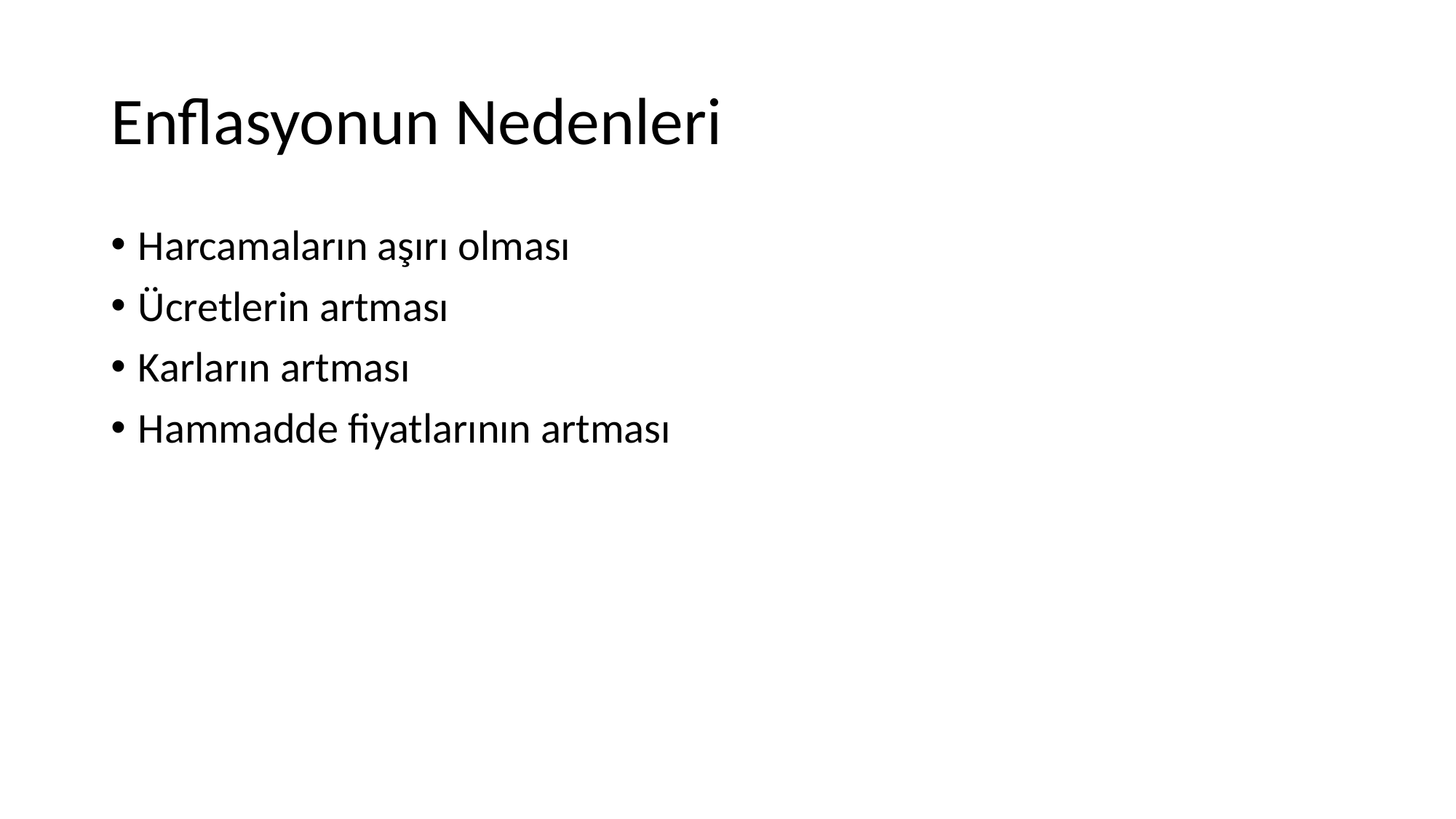

# Enflasyonun Nedenleri
Harcamaların aşırı olması
Ücretlerin artması
Karların artması
Hammadde fiyatlarının artması